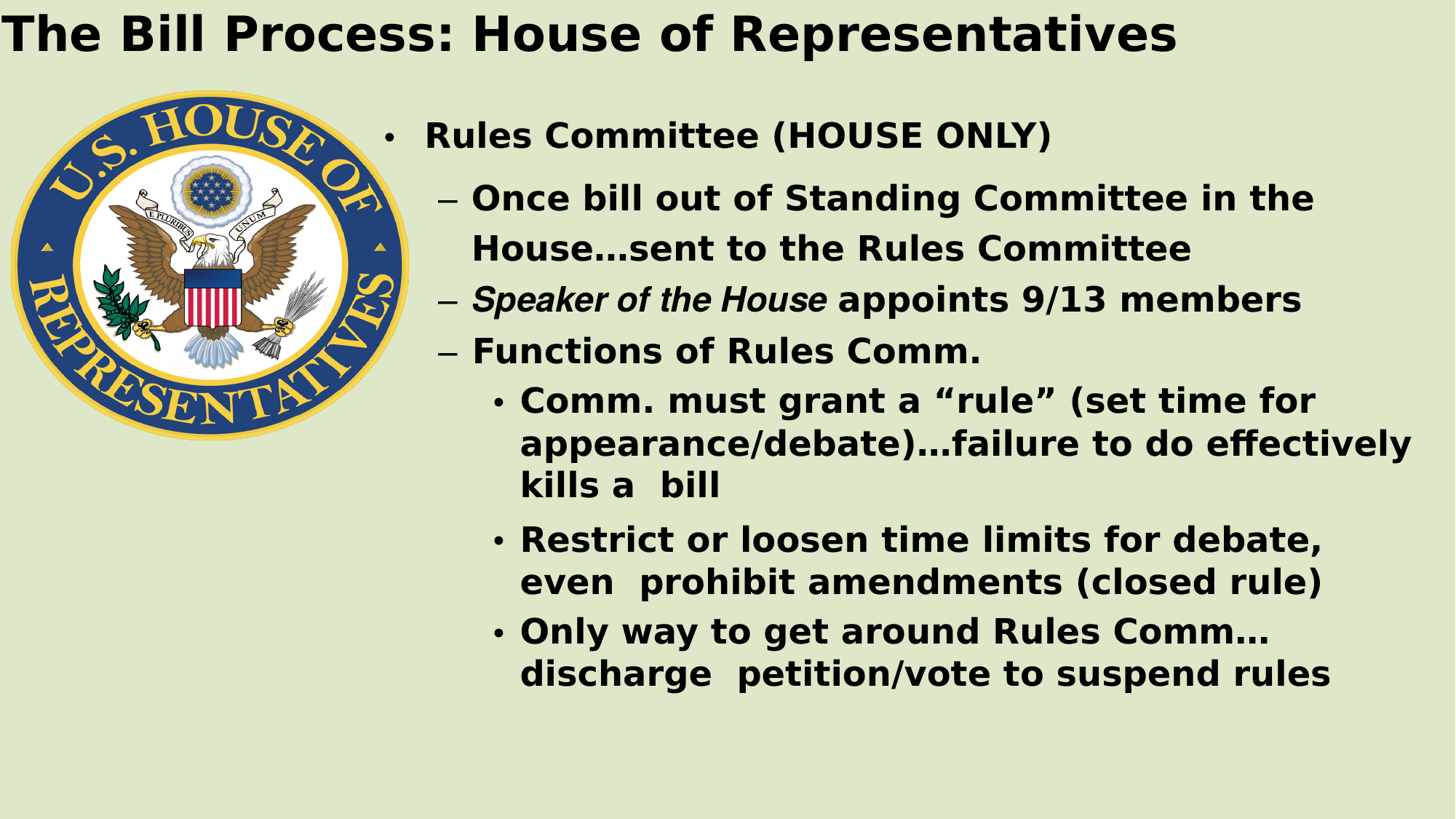

# The Bill Process: House of Representatives

Rules Committee (HOUSE ONLY)
Once bill out of Standing Committee in the  House…sent to the Rules Committee
Speaker of the House appoints 9/13 members
Functions of Rules Comm.
Comm. must grant a “rule” (set time for  appearance/debate)…failure to do eﬀectively kills a  bill
Restrict or loosen time limits for debate, even  prohibit amendments (closed rule)
Only way to get around Rules Comm…discharge  petition/vote to suspend rules